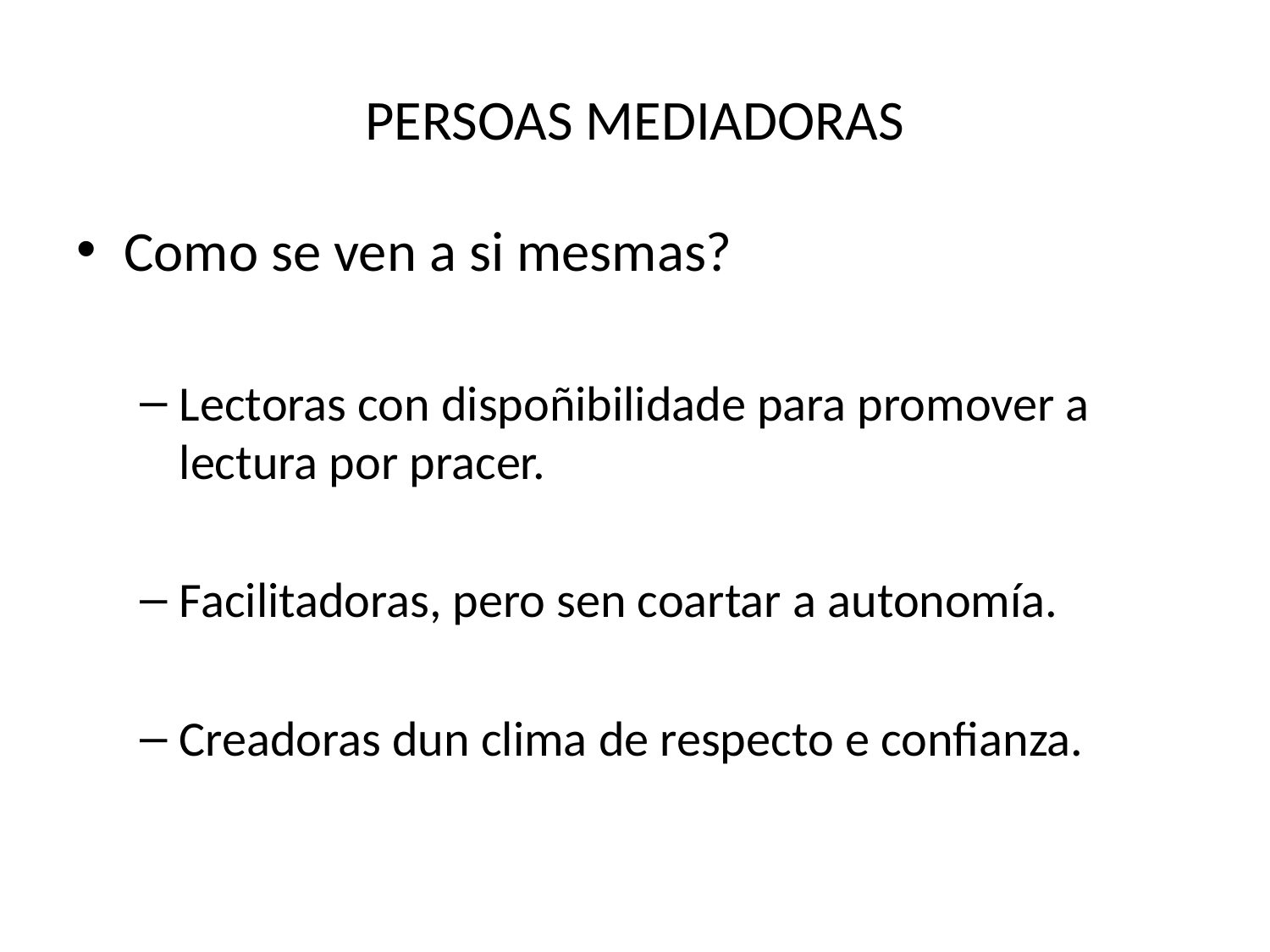

# PERSOAS MEDIADORAS
Como se ven a si mesmas?

Lectoras con dispoñibilidade para promover a lectura por pracer.

Facilitadoras, pero sen coartar a autonomía.

Creadoras dun clima de respecto e confianza.